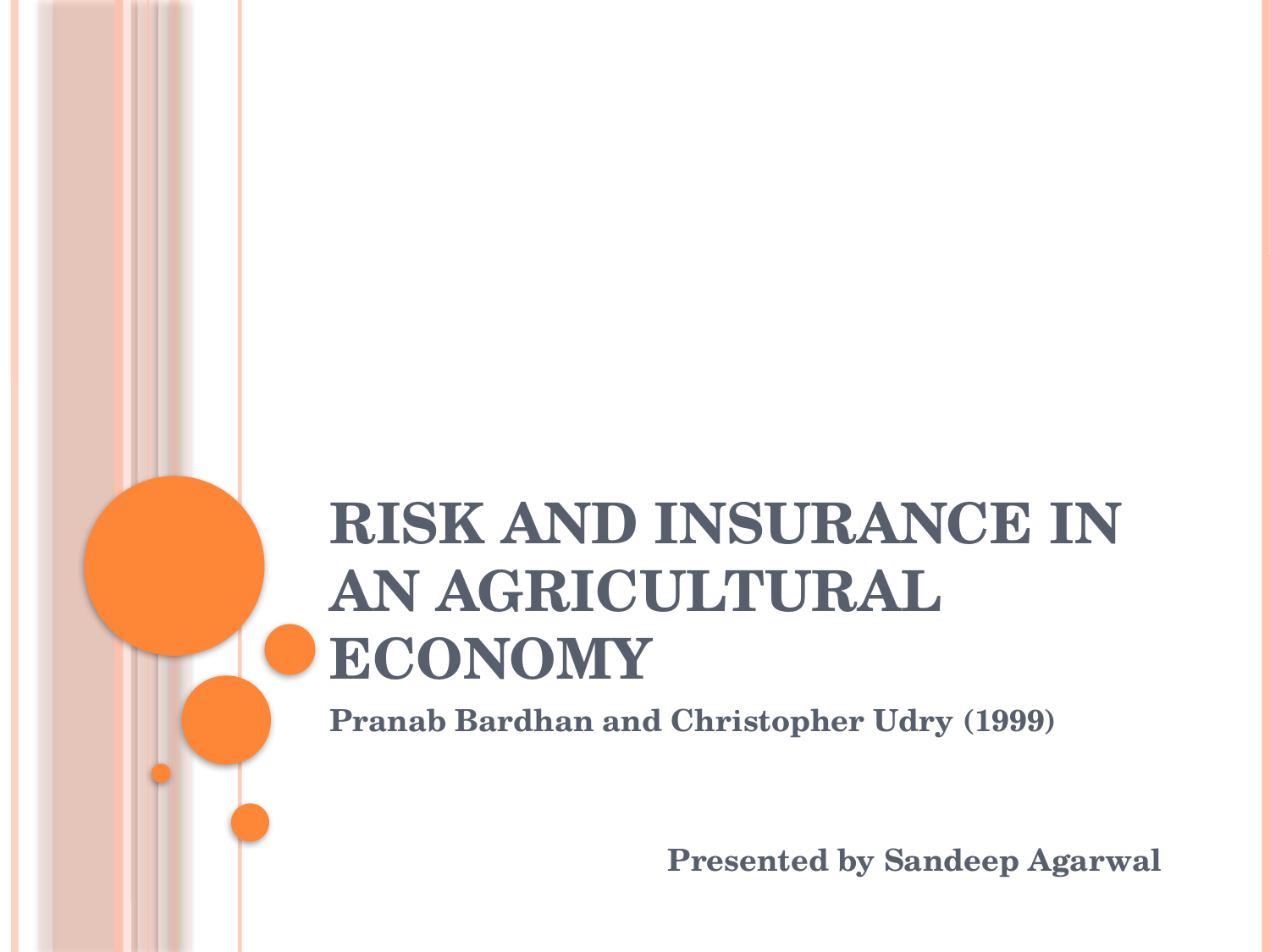

# RISK and Insurance in an Agricultural Economy
Pranab Bardhan and Christopher Udry (1999)

Presented by Sandeep Agarwal